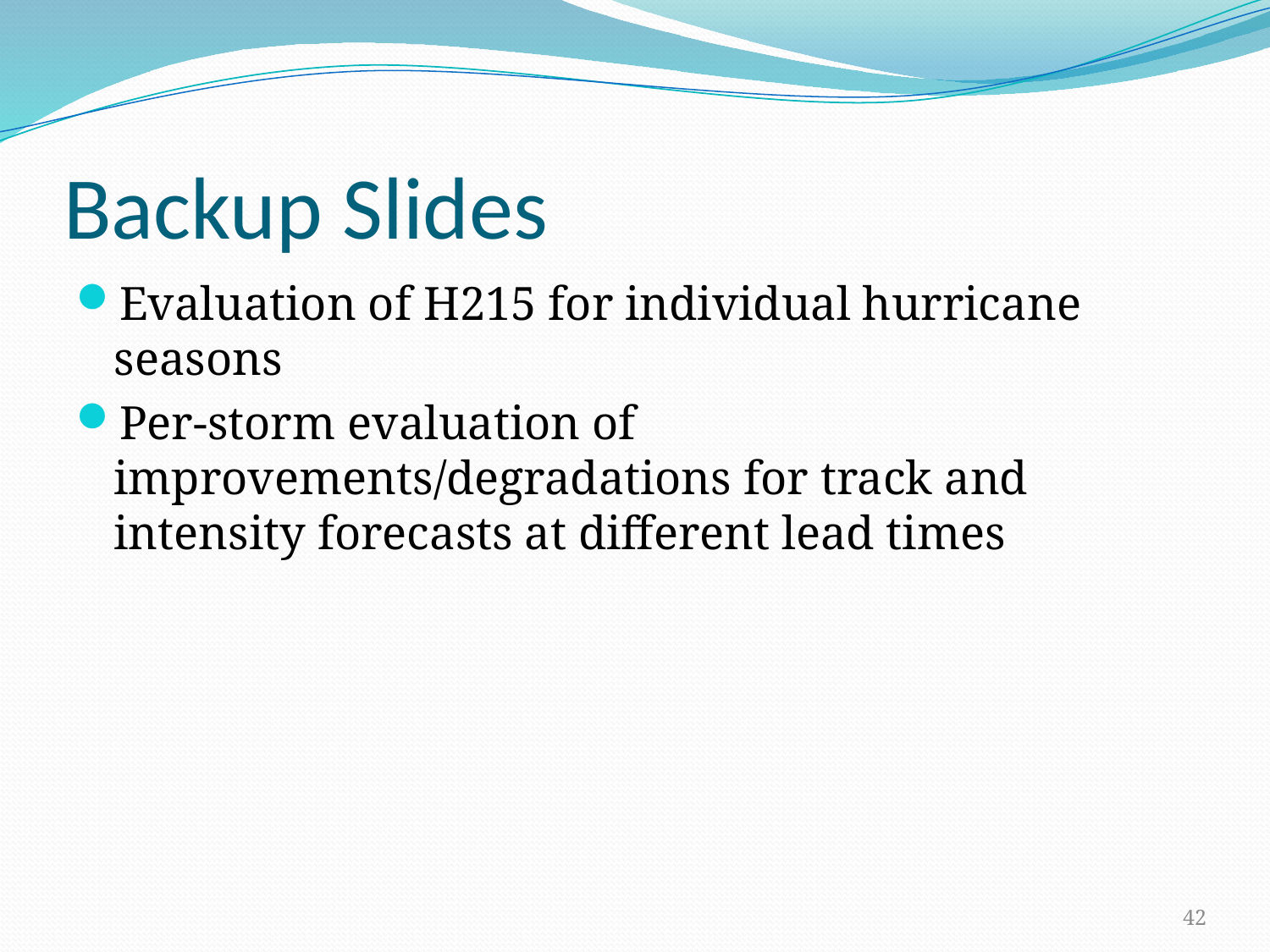

# Backup Slides
Evaluation of H215 for individual hurricane seasons
Per-storm evaluation of improvements/degradations for track and intensity forecasts at different lead times

42